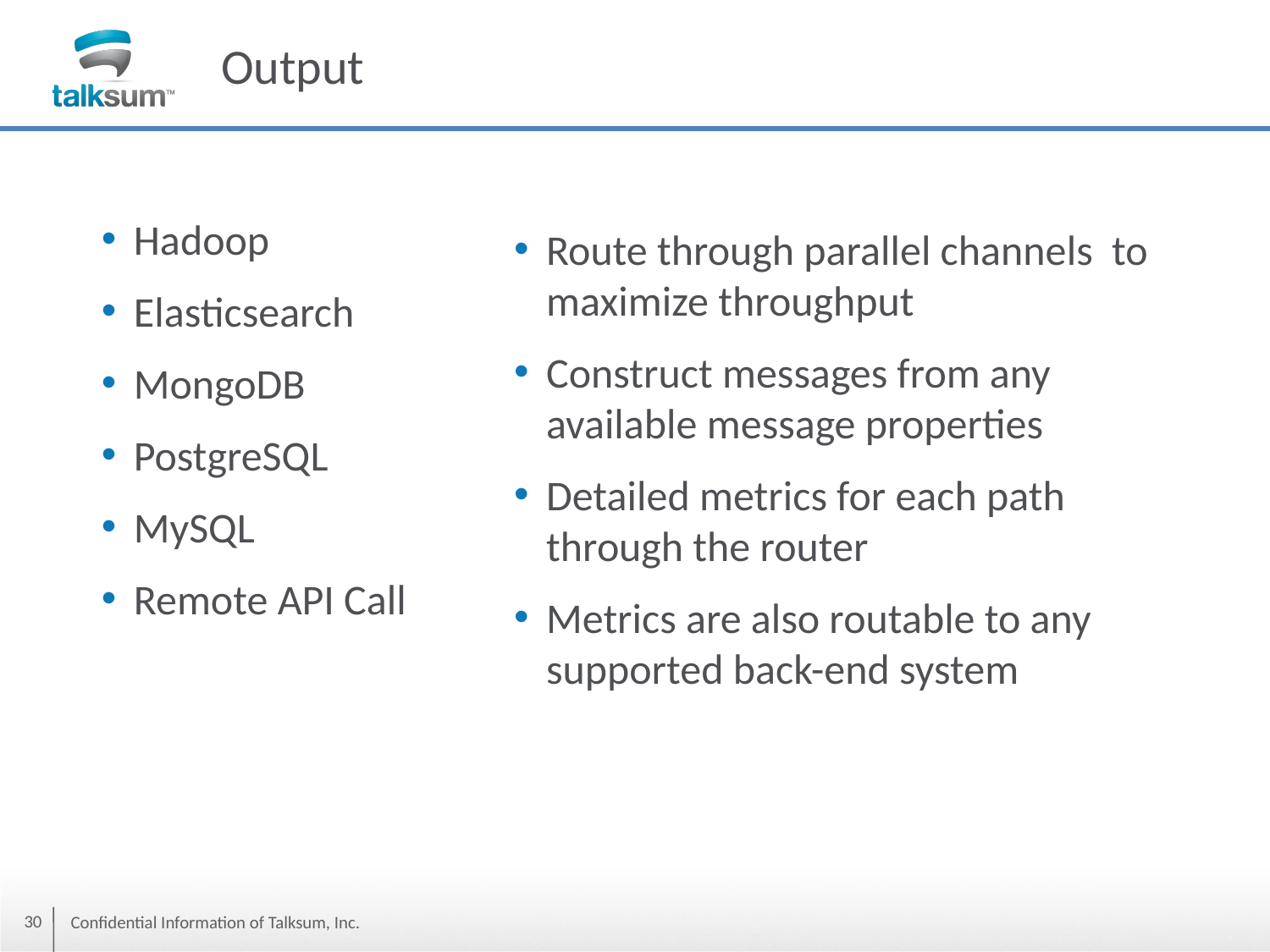

# Output
Hadoop
Elasticsearch
MongoDB
PostgreSQL
MySQL
Remote API Call
Route through parallel channels  to maximize throughput
Construct messages from any available message properties
Detailed metrics for each path through the router
Metrics are also routable to any supported back-end system